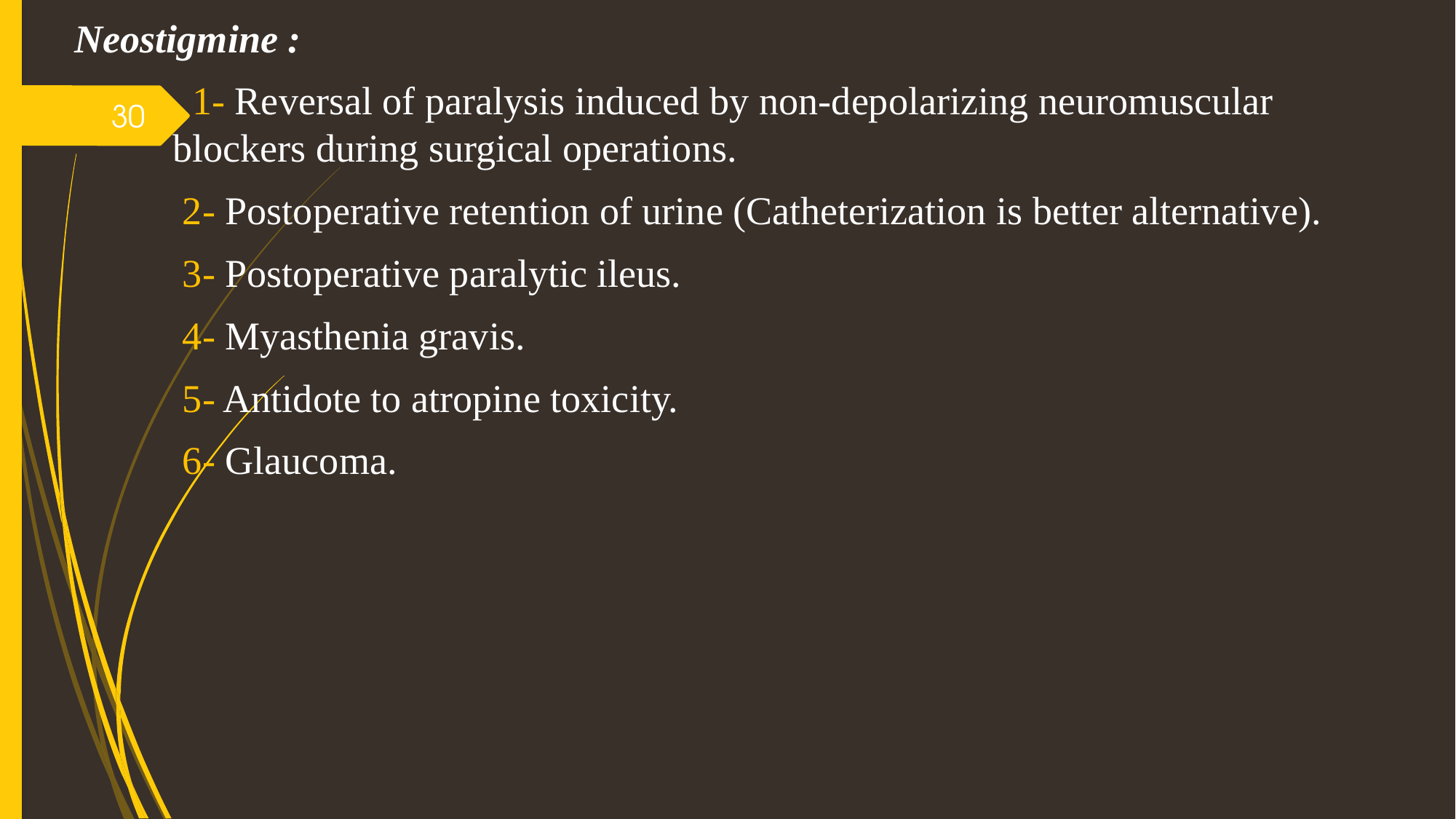

Neostigmine :
            1- Reversal of paralysis induced by non-depolarizing neuromuscular
          blockers during surgical operations.
           2- Postoperative retention of urine (Catheterization is better alternative).
           3- Postoperative paralytic ileus.
           4- Myasthenia gravis.
           5- Antidote to atropine toxicity.
           6- Glaucoma.

30